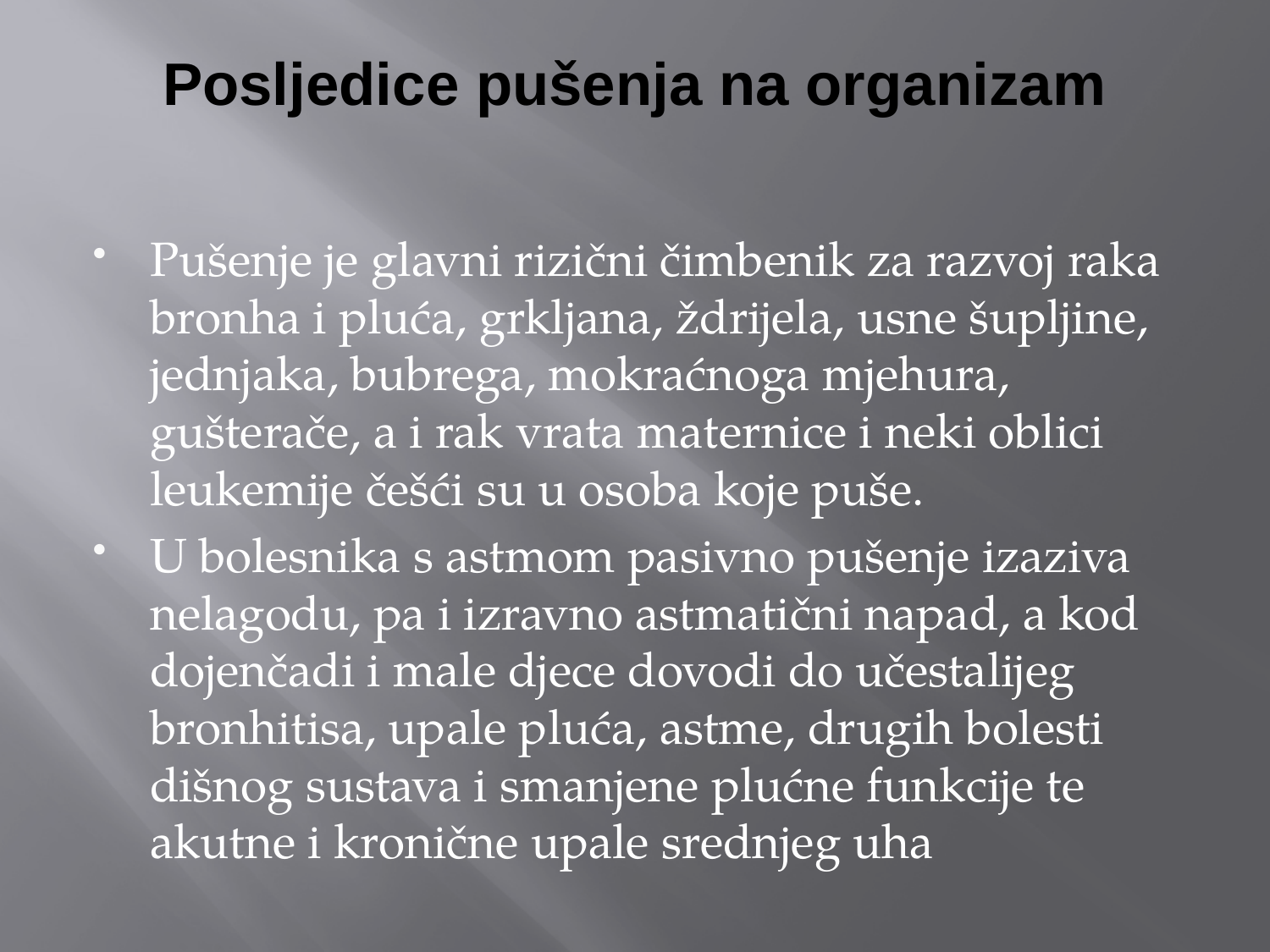

# Posljedice pušenja na organizam
Pušenje je glavni rizični čimbenik za razvoj raka bronha i pluća, grkljana, ždrijela, usne šupljine, jednjaka, bubrega, mokraćnoga mjehura, gušterače, a i rak vrata maternice i neki oblici leukemije češći su u osoba koje puše.
U bolesnika s astmom pasivno pušenje izaziva nelagodu, pa i izravno astmatični napad, a kod dojenčadi i male djece dovodi do učestalijeg bronhitisa, upale pluća, astme, drugih bolesti dišnog sustava i smanjene plućne funkcije te akutne i kronične upale srednjeg uha